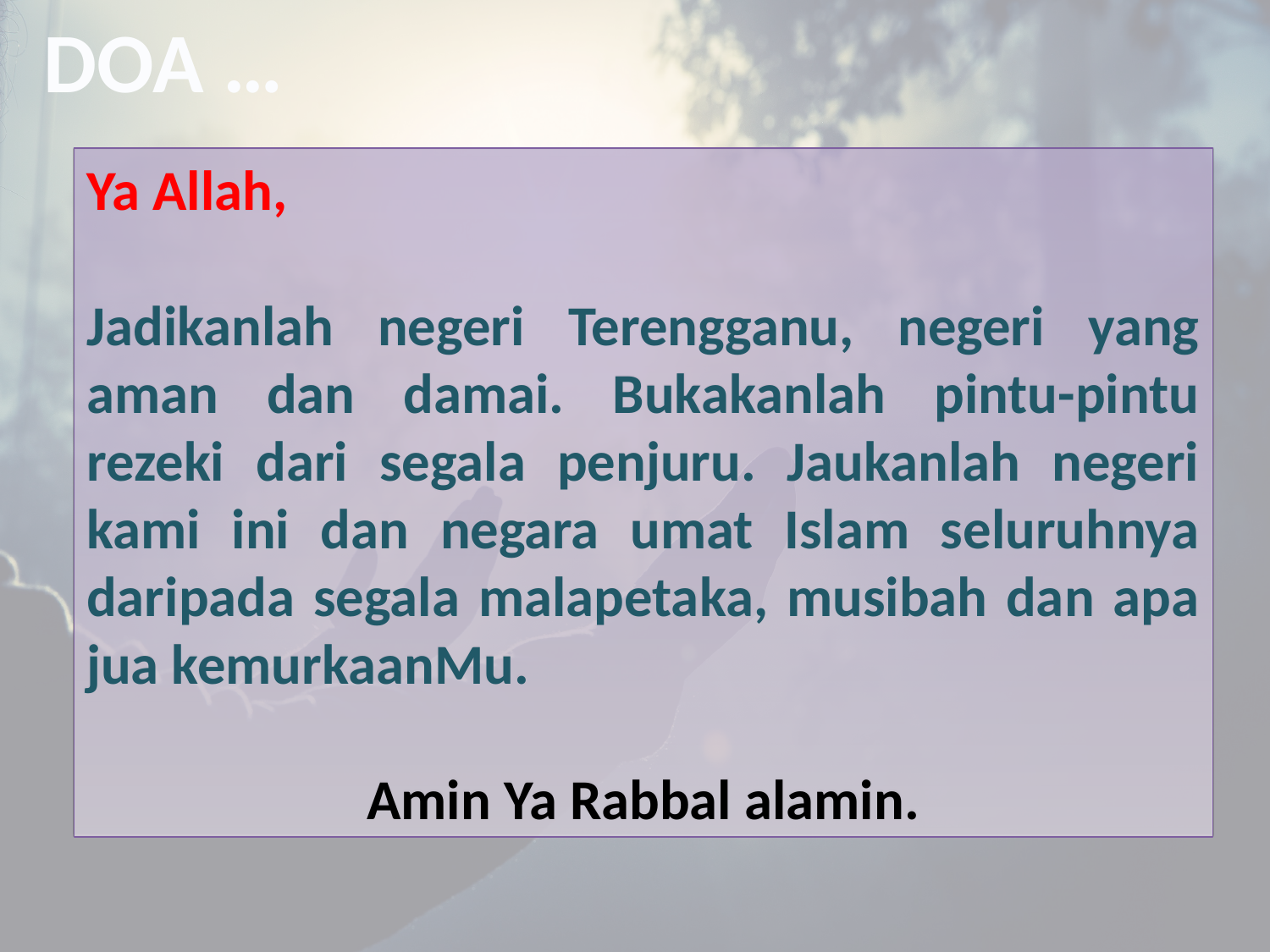

DOA …
Ya Allah,

Jadikanlah negeri Terengganu, negeri yang aman dan damai. Bukakanlah pintu-pintu rezeki dari segala penjuru. Jaukanlah negeri kami ini dan negara umat Islam seluruhnya daripada segala malapetaka, musibah dan apa jua kemurkaanMu.

Amin Ya Rabbal alamin.